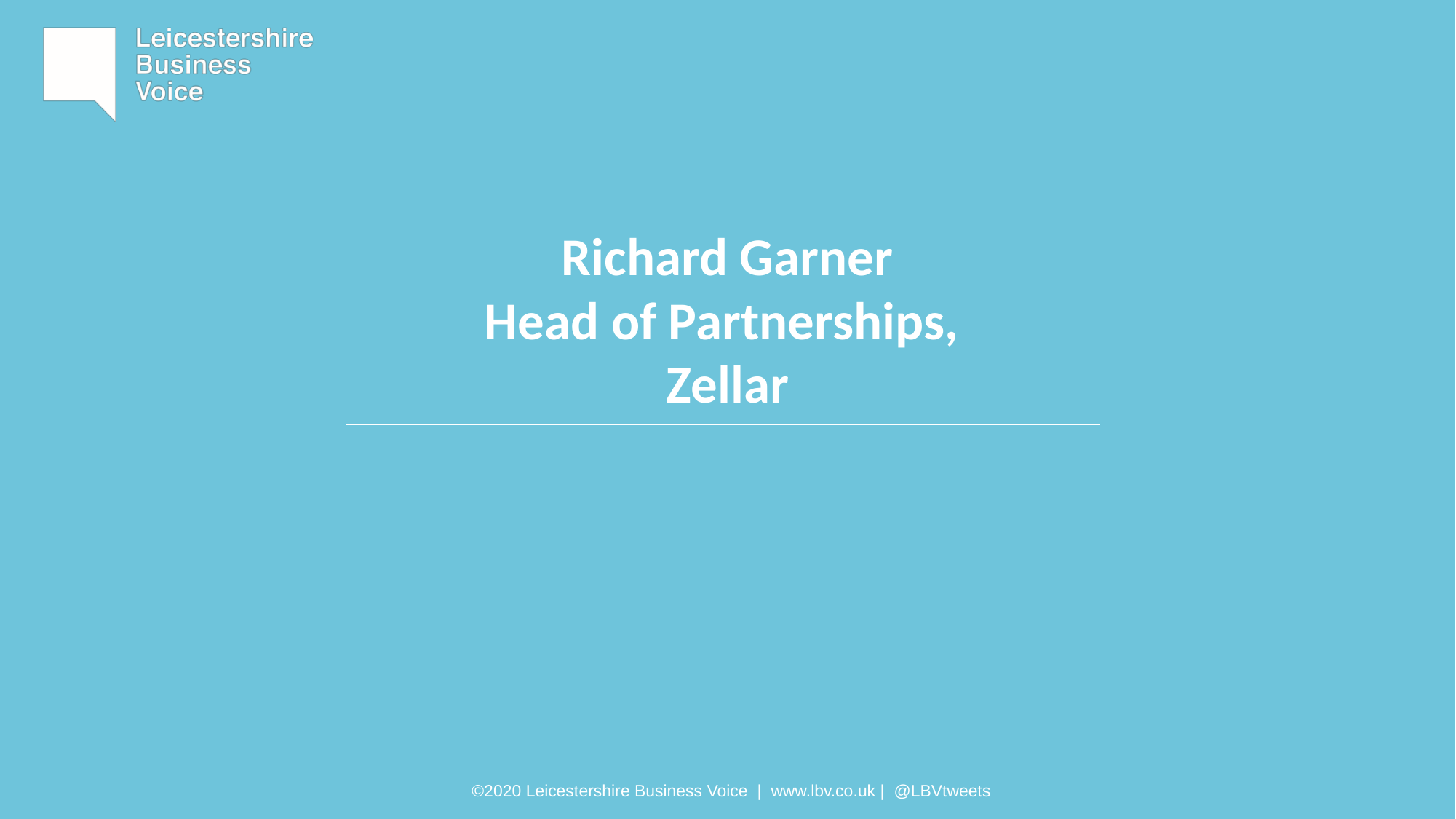

# Richard Garner Head of Partnerships, Zellar

©2020 Leicestershire Business Voice  |  www.lbv.co.uk |  @LBVtweets